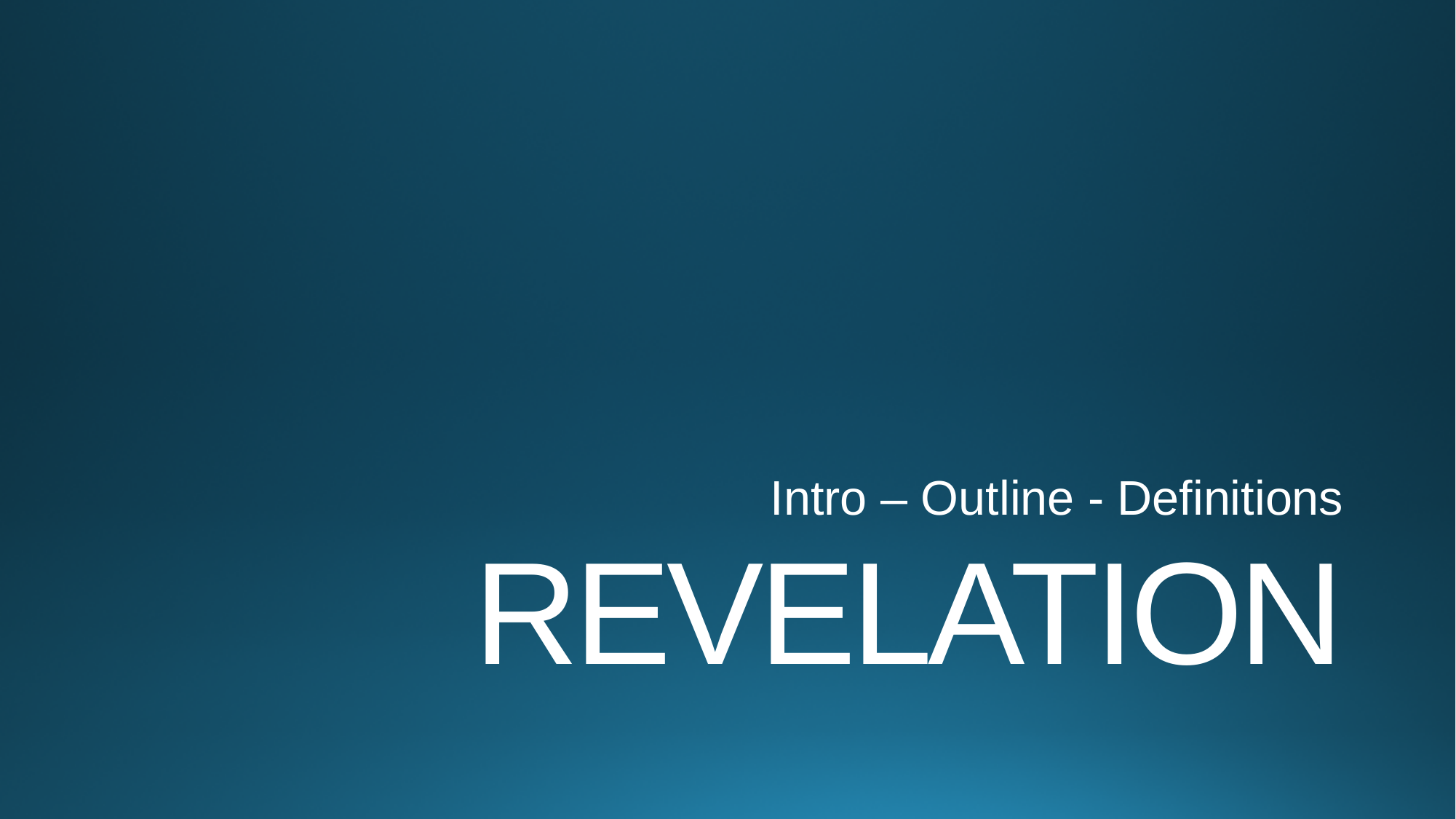

Intro – Outline - Definitions
# REVELATION